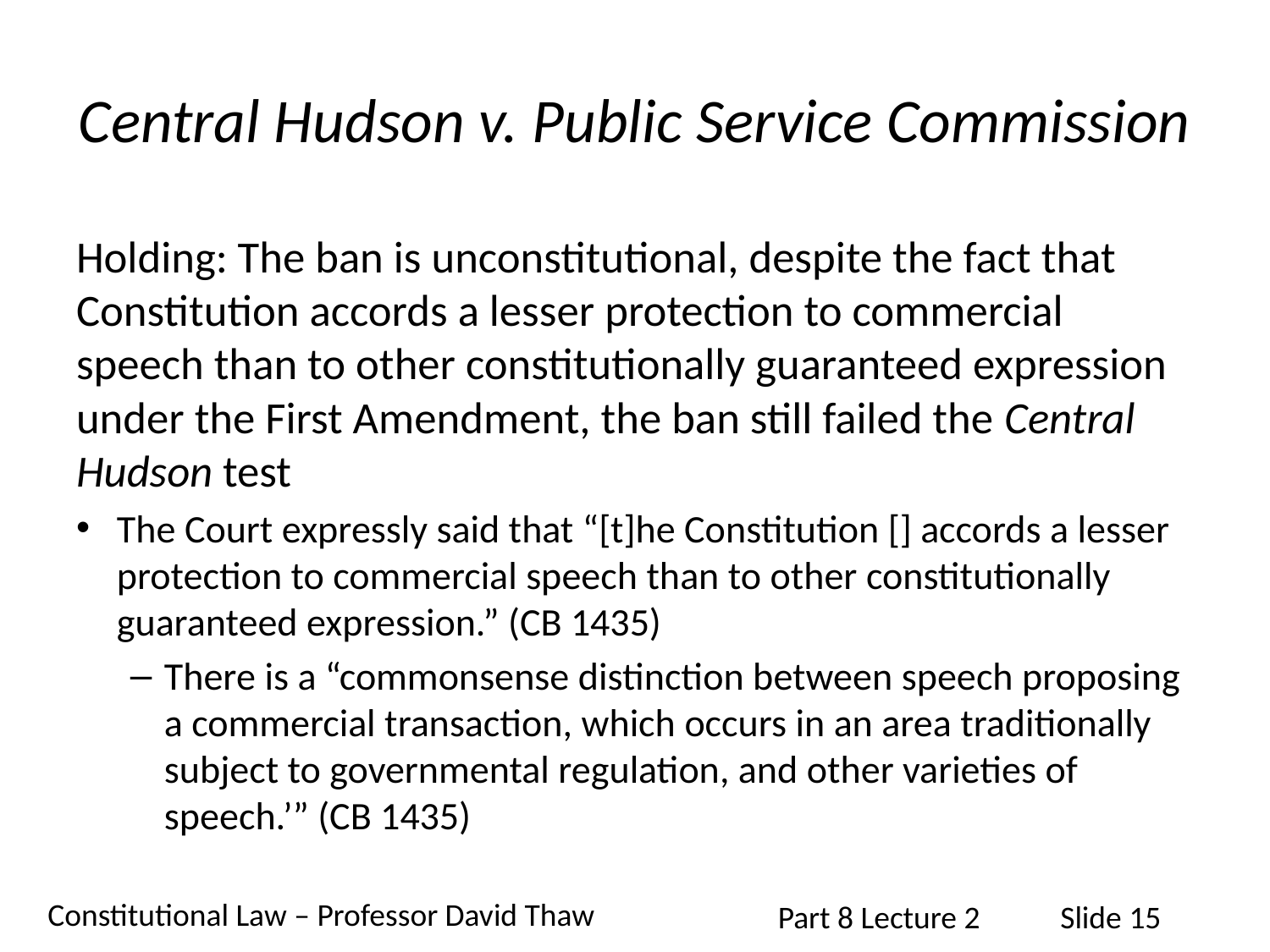

# Central Hudson v. Public Service Commission
Holding: The ban is unconstitutional, despite the fact that Constitution accords a lesser protection to commercial speech than to other constitutionally guaranteed expression under the First Amendment, the ban still failed the Central Hudson test
The Court expressly said that “[t]he Constitution [] accords a lesser protection to commercial speech than to other constitutionally guaranteed expression.” (CB 1435)
There is a “commonsense distinction between speech proposing a commercial transaction, which occurs in an area traditionally subject to governmental regulation, and other varieties of speech.’” (CB 1435)